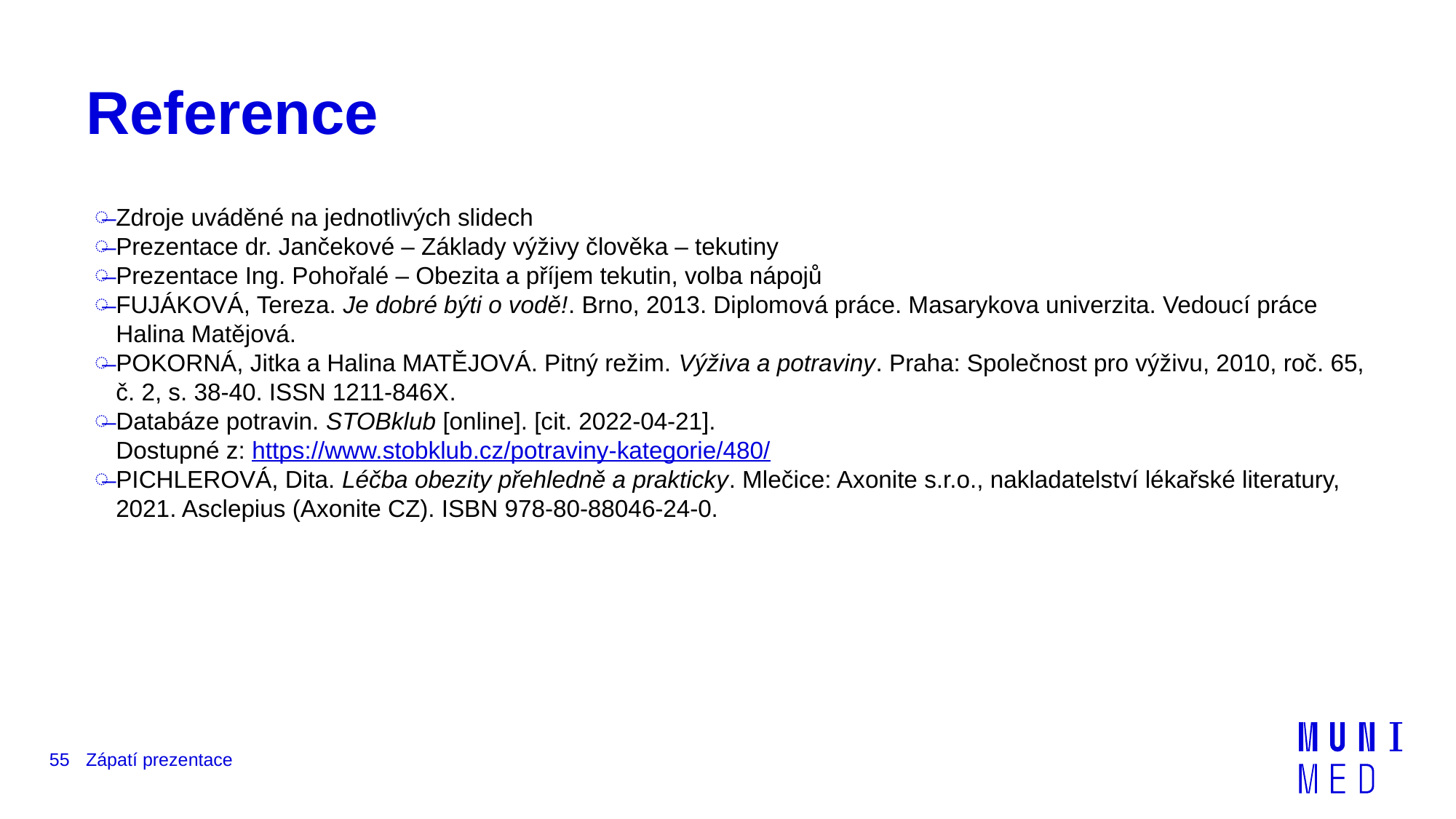

# Reference
Zdroje uváděné na jednotlivých slidech
Prezentace dr. Jančekové – Základy výživy člověka – tekutiny
Prezentace Ing. Pohořalé – Obezita a příjem tekutin, volba nápojů
FUJÁKOVÁ, Tereza. Je dobré býti o vodě!. Brno, 2013. Diplomová práce. Masarykova univerzita. Vedoucí práce Halina Matějová.
POKORNÁ, Jitka a Halina MATĚJOVÁ. Pitný režim. Výživa a potraviny. Praha: Společnost pro výživu, 2010, roč. 65, č. 2, s. 38-40. ISSN 1211-846X.
Databáze potravin. STOBklub [online]. [cit. 2022-04-21].
Dostupné z: https://www.stobklub.cz/potraviny-kategorie/480/
PICHLEROVÁ, Dita. Léčba obezity přehledně a prakticky. Mlečice: Axonite s.r.o., nakladatelství lékařské literatury, 2021. Asclepius (Axonite CZ). ISBN 978-80-88046-24-0.

55
Zápatí prezentace